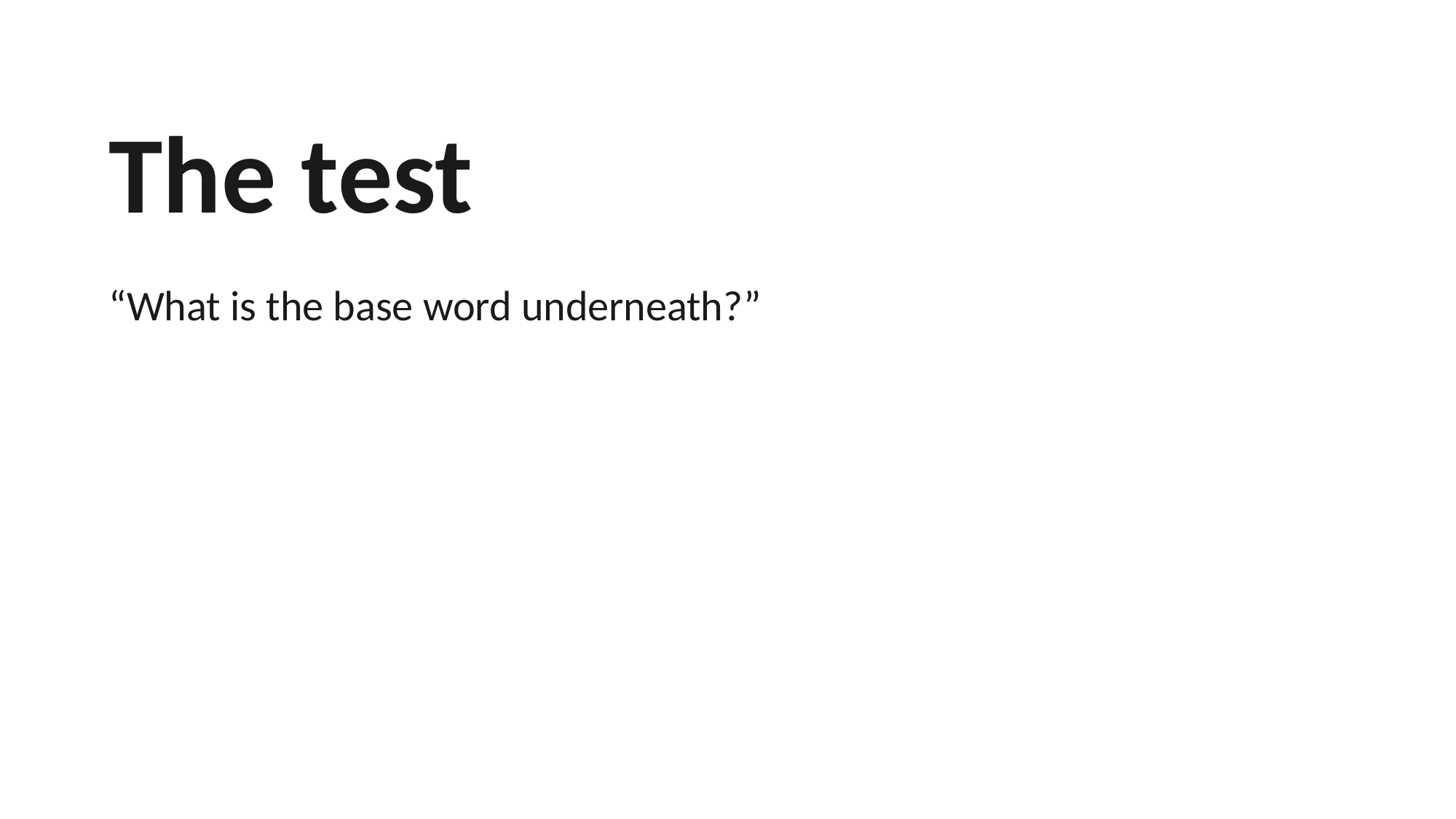

The test
“What is the base word underneath?”